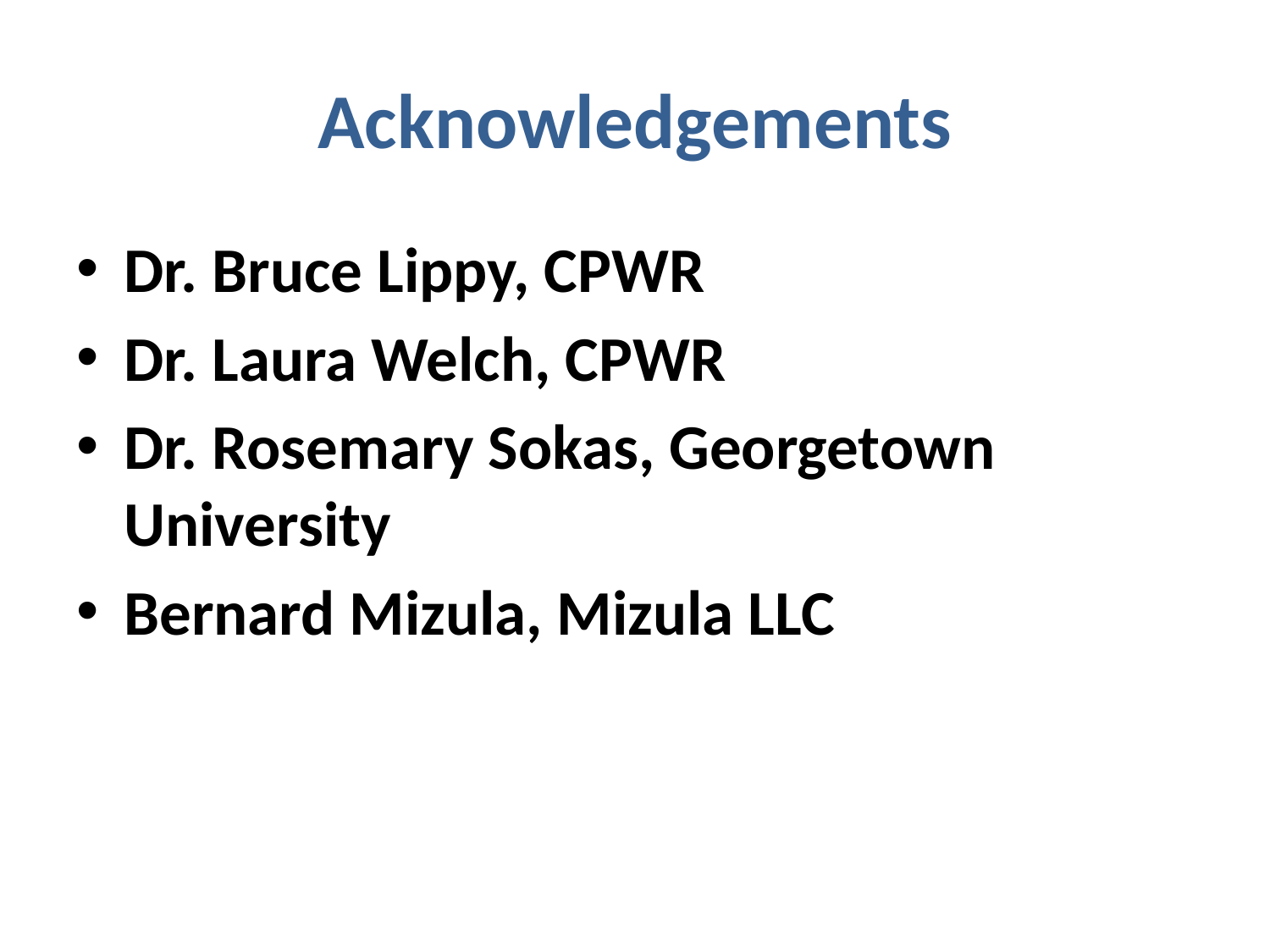

# Acknowledgements
Dr. Bruce Lippy, CPWR
Dr. Laura Welch, CPWR
Dr. Rosemary Sokas, Georgetown University
Bernard Mizula, Mizula LLC